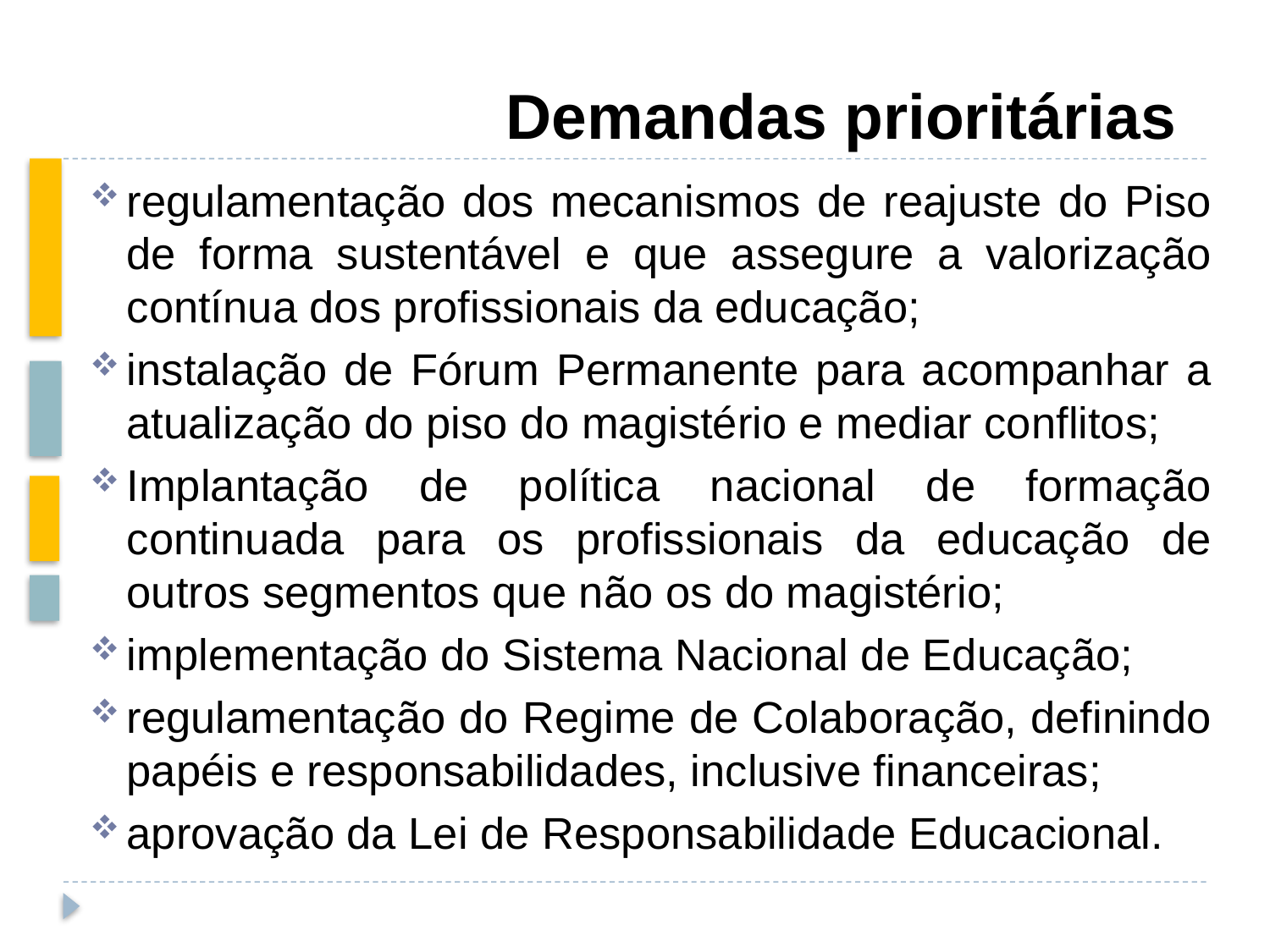

# Demandas prioritárias
regulamentação dos mecanismos de reajuste do Piso de forma sustentável e que assegure a valorização contínua dos profissionais da educação;
instalação de Fórum Permanente para acompanhar a atualização do piso do magistério e mediar conflitos;
Implantação de política nacional de formação continuada para os profissionais da educação de outros segmentos que não os do magistério;
implementação do Sistema Nacional de Educação;
regulamentação do Regime de Colaboração, definindo papéis e responsabilidades, inclusive financeiras;
aprovação da Lei de Responsabilidade Educacional.